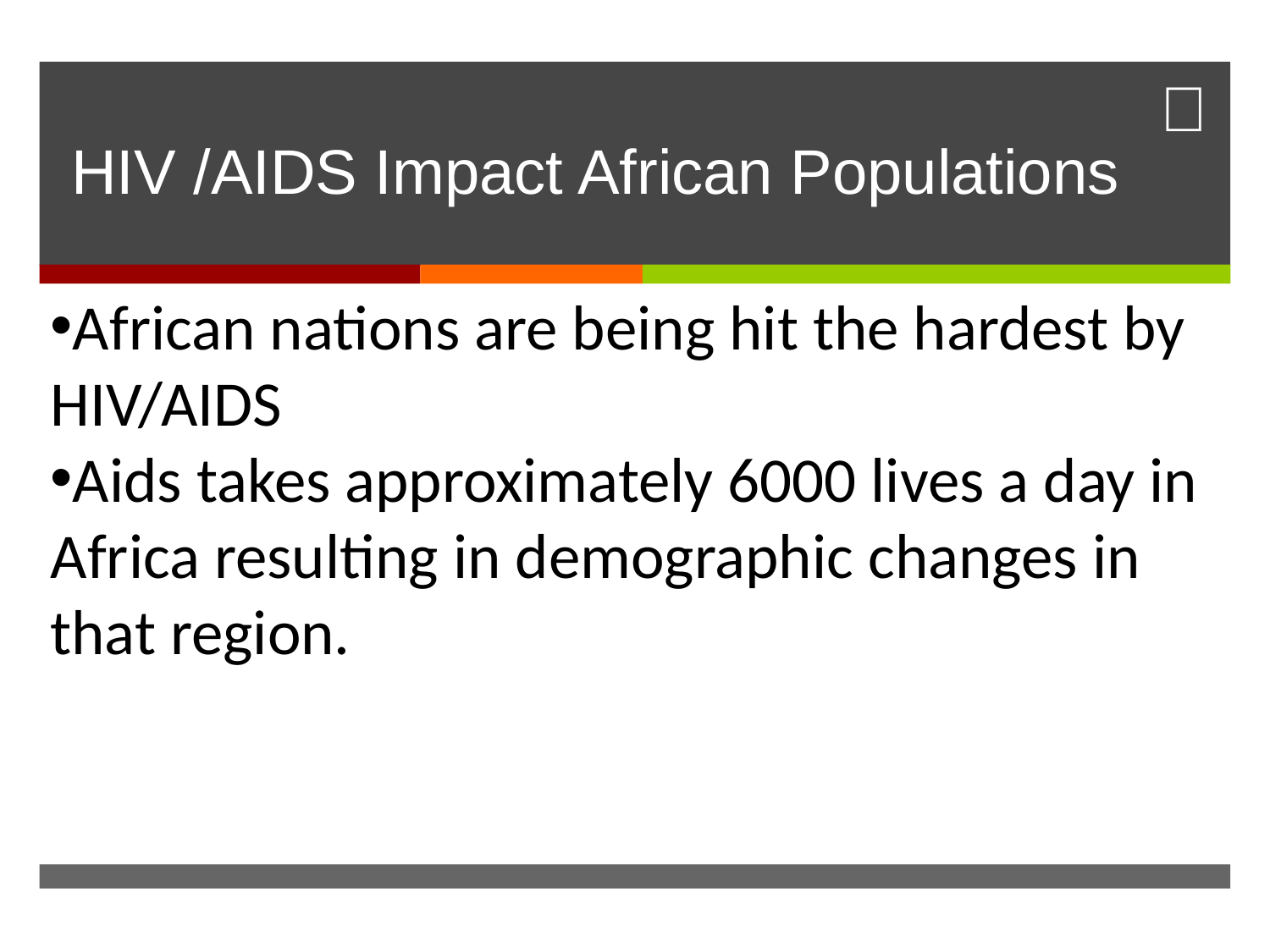

# HIV /AIDS Impact African Populations
African nations are being hit the hardest by
HIV/AIDS
Aids takes approximately 6000 lives a day in Africa resulting in demographic changes in that region.